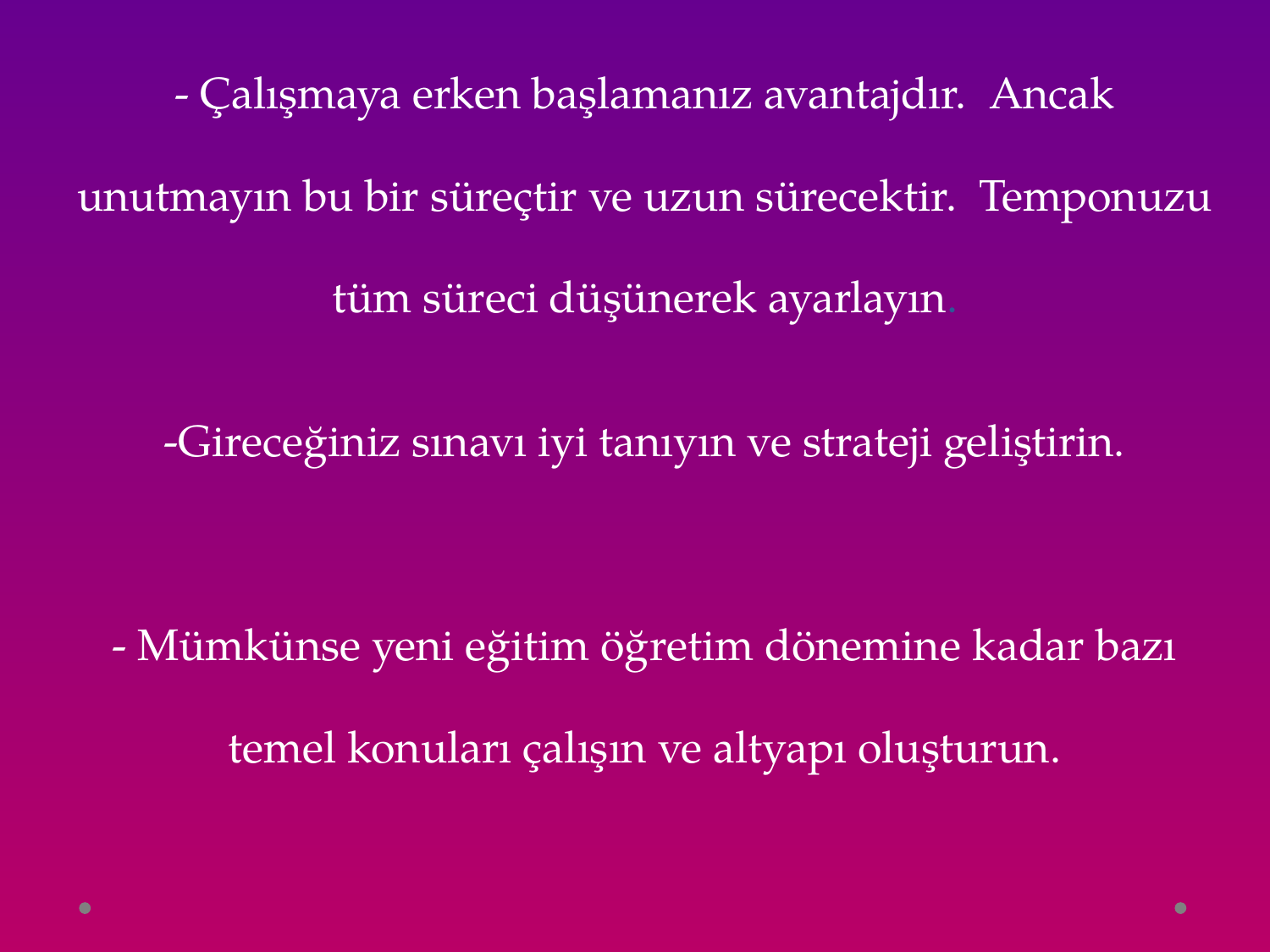

# - Çalışmaya erken başlamanız avantajdır.  Ancak unutmayın bu bir süreçtir ve uzun sürecektir.  Temponuzu tüm süreci düşünerek ayarlayın.
-Gireceğiniz sınavı iyi tanıyın ve strateji geliştirin.

- Mümkünse yeni eğitim öğretim dönemine kadar bazı temel konuları çalışın ve altyapı oluşturun.